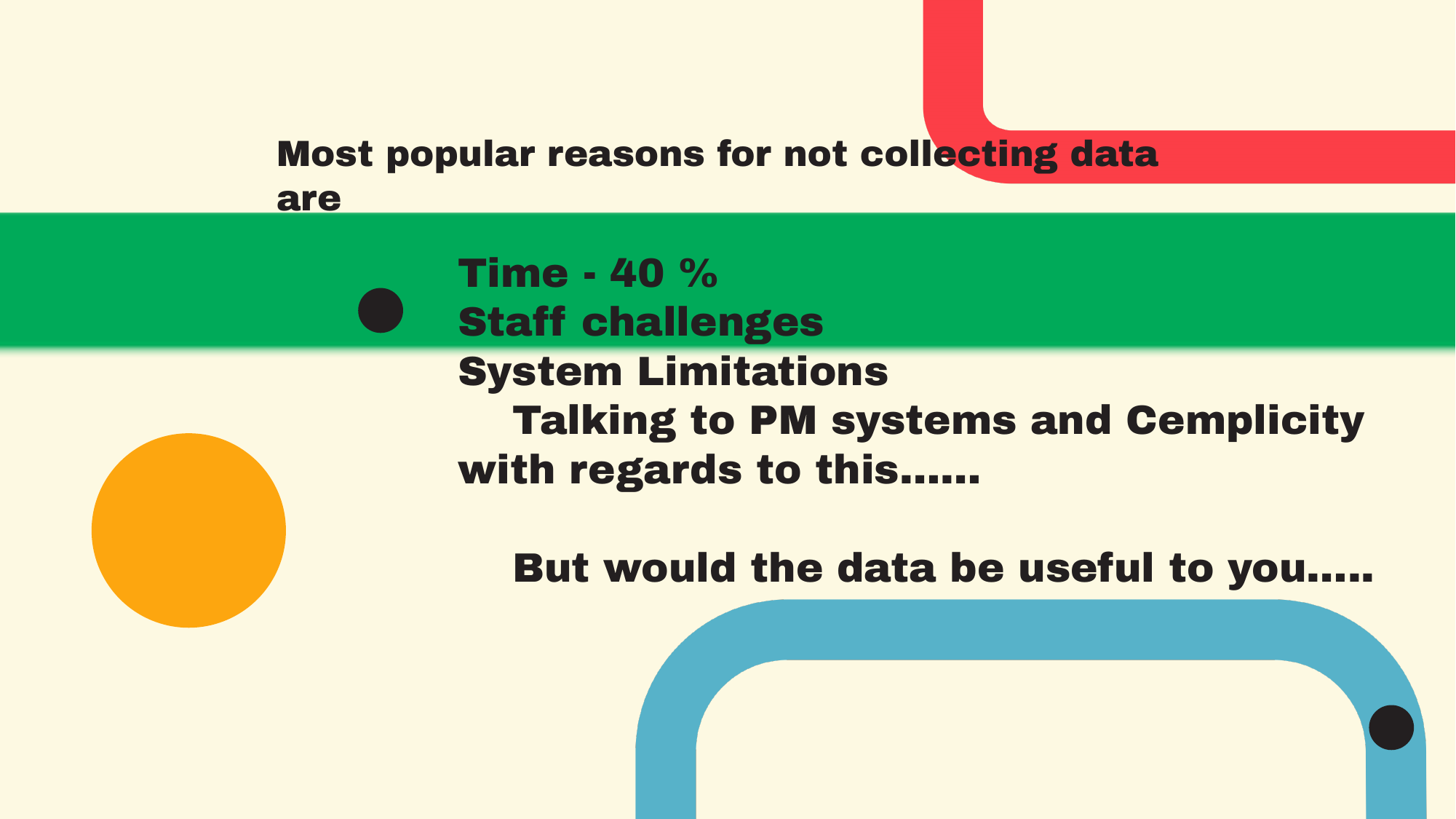

Most popular reasons for not collecting data are
Time - 40 %
Staff challenges
System Limitations
Talking to PM systems and Cemplicity with regards to this……

But would the data be useful to you…..